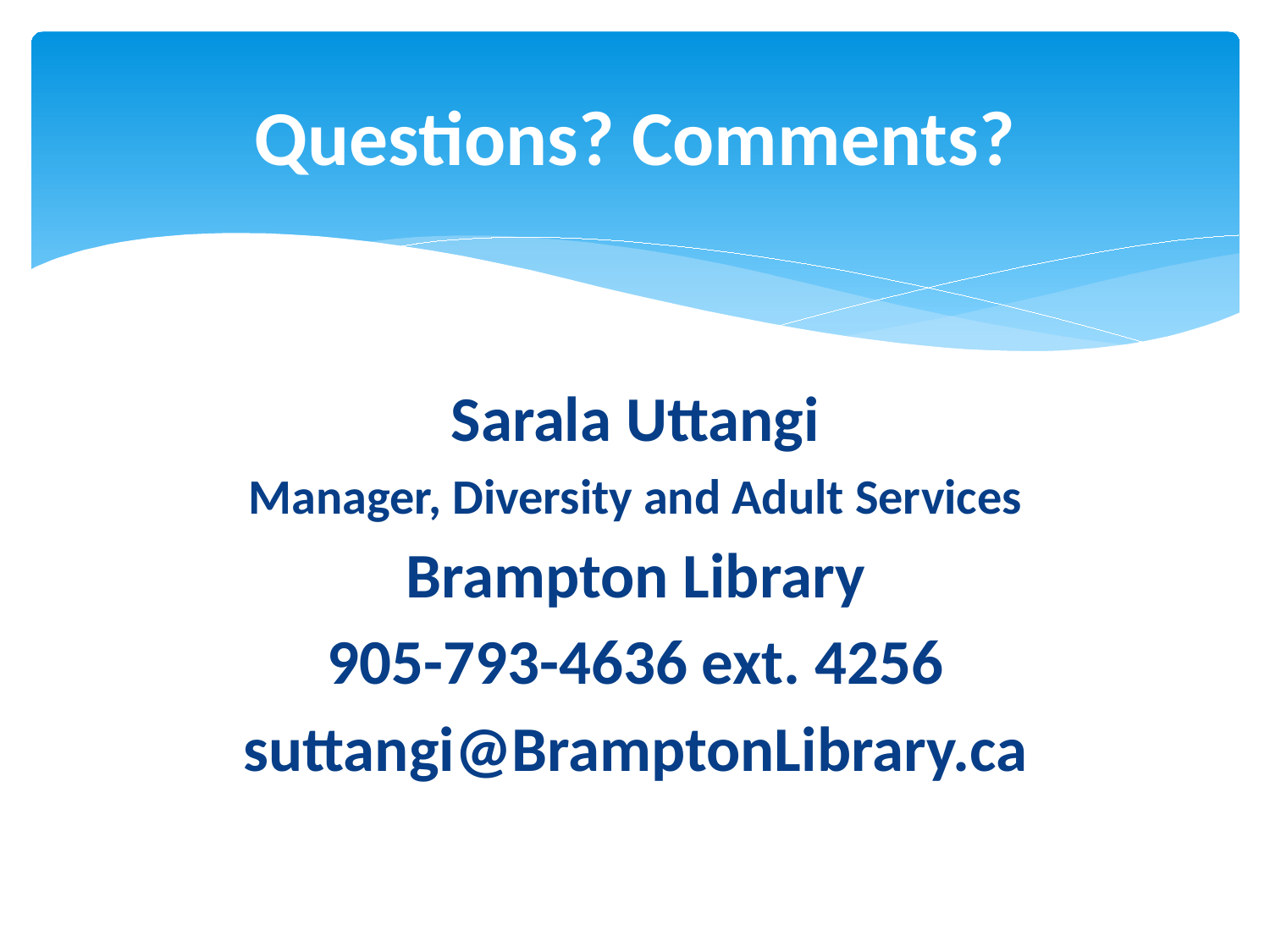

# Questions? Comments?
Sarala Uttangi
Manager, Diversity and Adult Services
Brampton Library
905-793-4636 ext. 4256
suttangi@BramptonLibrary.ca